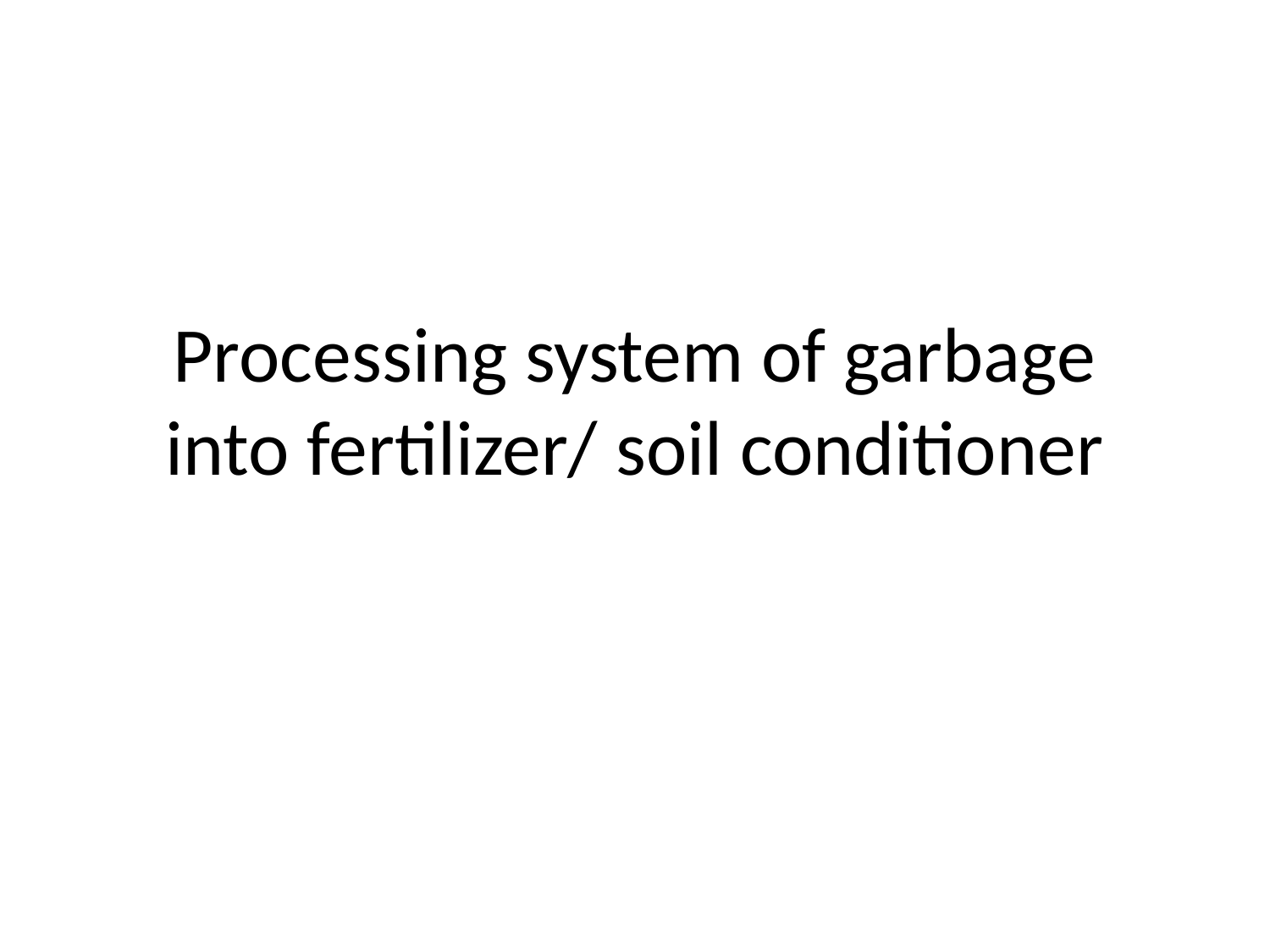

# Processing system of garbage into fertilizer/ soil conditioner